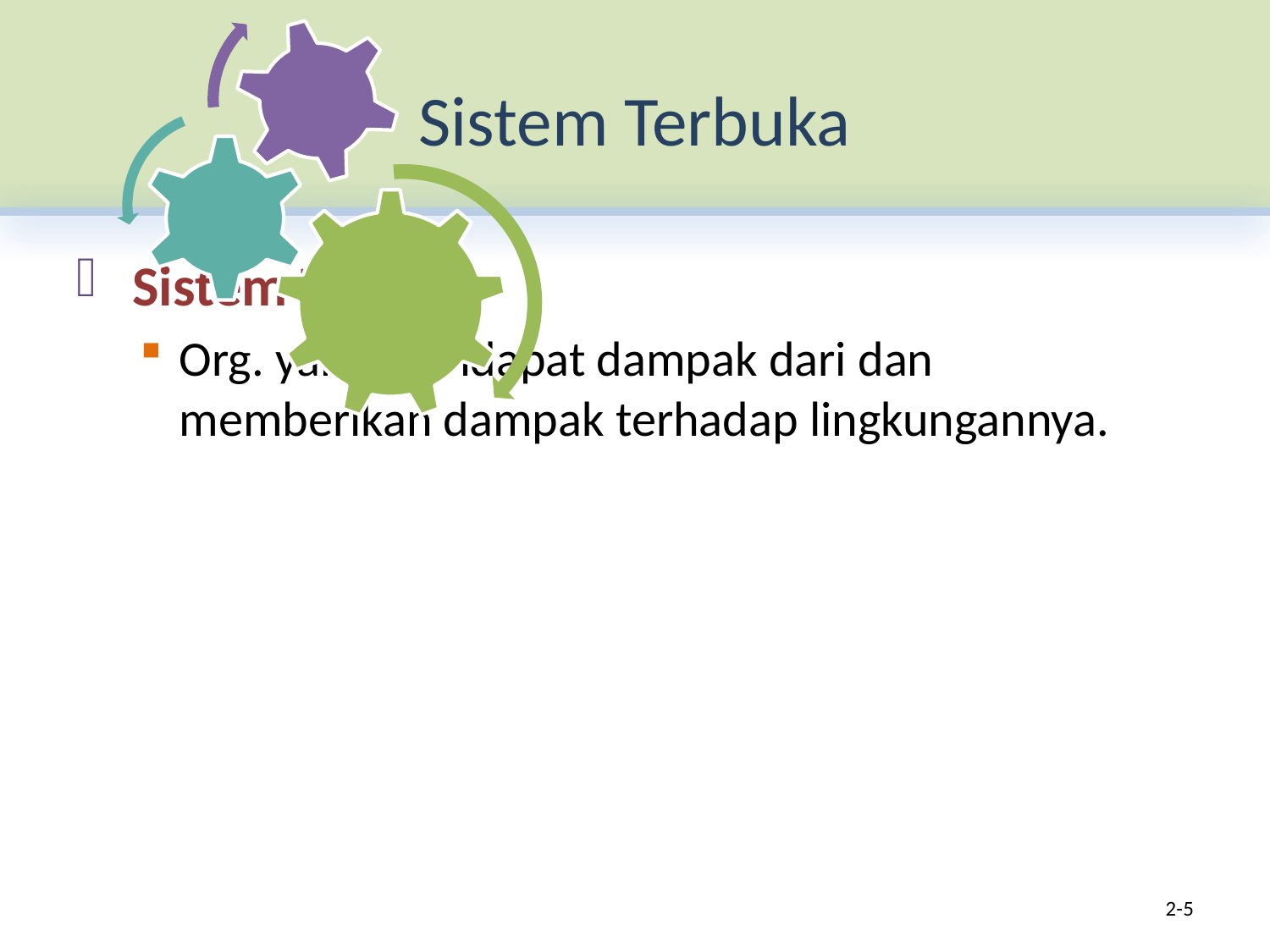

# Sistem Terbuka
Sistem Terbuka
Org. yang mendapat dampak dari dan memberikan dampak terhadap lingkungannya.

2-5